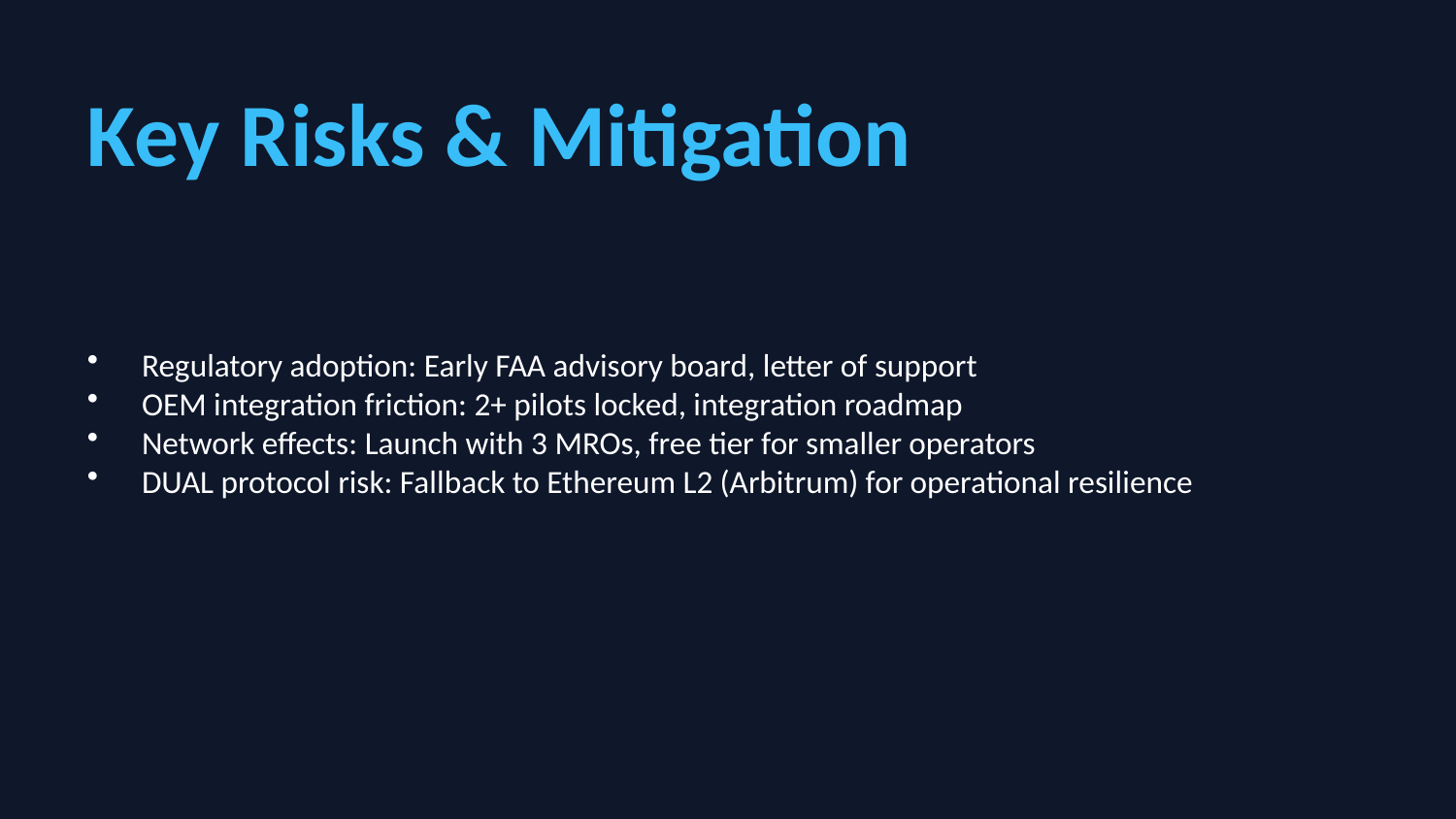

Key Risks & Mitigation
Regulatory adoption: Early FAA advisory board, letter of support
OEM integration friction: 2+ pilots locked, integration roadmap
Network effects: Launch with 3 MROs, free tier for smaller operators
DUAL protocol risk: Fallback to Ethereum L2 (Arbitrum) for operational resilience